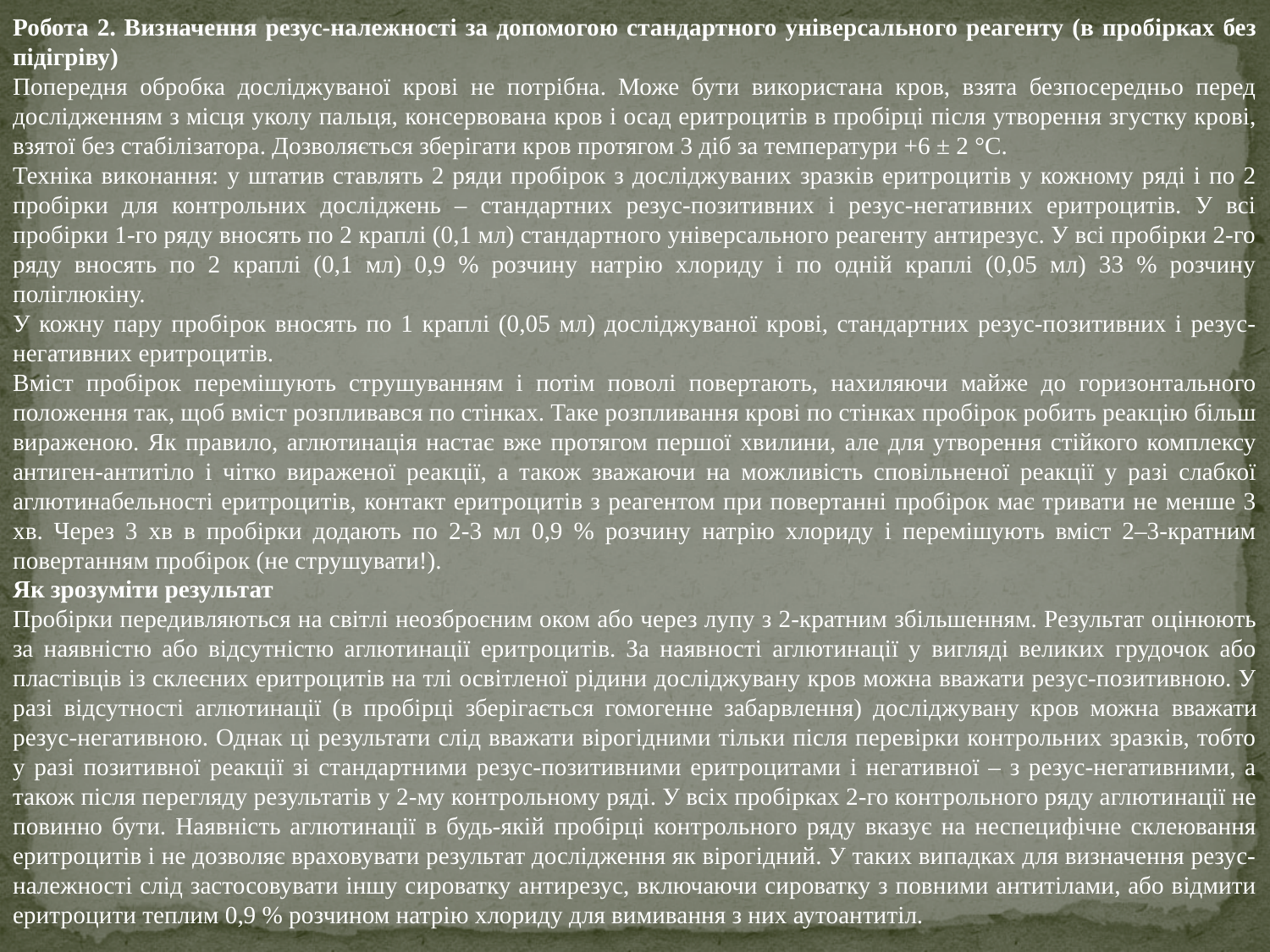

Робота 2. Визначення резус-належності за допомогою стандартного універсального реагенту (в пробірках без підігріву)
Попередня обробка досліджуваної крові не потрібна. Може бути використана кров, взята безпосередньо перед дослідженням з місця уколу пальця, консервована кров і осад еритроцитів в пробірці після утворення згустку крові, взятої без стабілізатора. Дозволяється зберігати кров протягом 3 діб за температури +6 ± 2 °C.
Техніка виконання: у штатив ставлять 2 ряди пробірок з досліджуваних зразків еритроцитів у кожному ряді і по 2 пробірки для контрольних досліджень – стандартних резус-позитивних і резус-негативних еритроцитів. У всі пробірки 1-го ряду вносять по 2 краплі (0,1 мл) стандартного універсального реагенту антирезус. У всі пробірки 2-го ряду вносять по 2 краплі (0,1 мл) 0,9 % розчину натрію хлориду і по одній краплі (0,05 мл) 33 % розчину поліглюкіну.
У кожну пару пробірок вносять по 1 краплі (0,05 мл) досліджуваної крові, стандартних резус-позитивних і резус-негативних еритроцитів.
Вміст пробірок перемішують струшуванням і потім поволі повертають, нахиляючи майже до горизонтального положення так, щоб вміст розпливався по стінках. Таке розпливання крові по стінках пробірок робить реакцію більш вираженою. Як правило, аглютинація настає вже протягом першої хвилини, але для утворення стійкого комплексу антиген-антитіло і чітко вираженої реакції, а також зважаючи на можливість сповільненої реакції у разі слабкої аглютинабельності еритроцитів, контакт еритроцитів з реагентом при повертанні пробірок має тривати не менше 3 хв. Через 3 хв в пробірки додають по 2-3 мл 0,9 % розчину натрію хлориду і перемішують вміст 2–3-кратним повертанням пробірок (не струшувати!).
Як зрозуміти результат
Пробірки передивляються на світлі неозброєним оком або через лупу з 2-кратним збільшенням. Результат оцінюють за наявністю або відсутністю аглютинації еритроцитів. За наявності аглютинації у вигляді великих грудочок або пластівців із склеєних еритроцитів на тлі освітленої рідини досліджувану кров можна вважати резус-позитивною. У разі відсутності аглютинації (в пробірці зберігається гомогенне забарвлення) досліджувану кров можна вважати резус-негативною. Однак ці результати слід вважати вірогідними тільки після перевірки контрольних зразків, тобто у разі позитивної реакції зі стандартними резус-позитивними еритроцитами і негативної – з резус-негативними, а також після перегляду результатів у 2-му контрольному ряді. У всіх пробірках 2-го контрольного ряду аглютинації не повинно бути. Наявність аглютинації в будь-якій пробірці контрольного ряду вказує на неспецифічне склеювання еритроцитів і не дозволяє враховувати результат дослідження як вірогідний. У таких випадках для визначення резус-належності слід застосовувати іншу сироватку антирезус, включаючи сироватку з повними антитілами, або відмити еритроцити теплим 0,9 % розчином натрію хлориду для вимивання з них аутоантитіл.